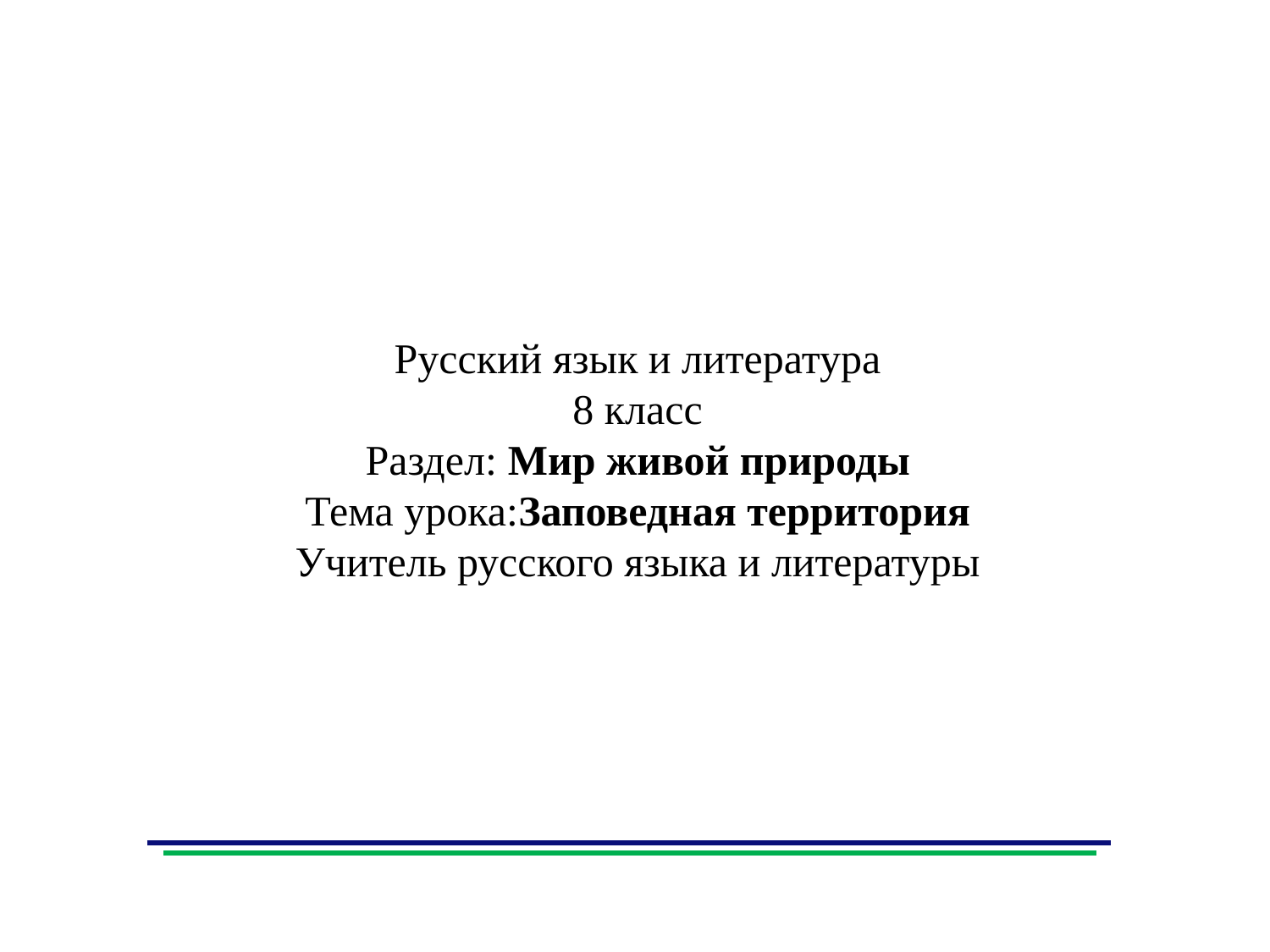

Русский язык и литература
8 класс
Раздел: Мир живой природы
Тема урока:Заповедная территория
Учитель русского языка и литературы